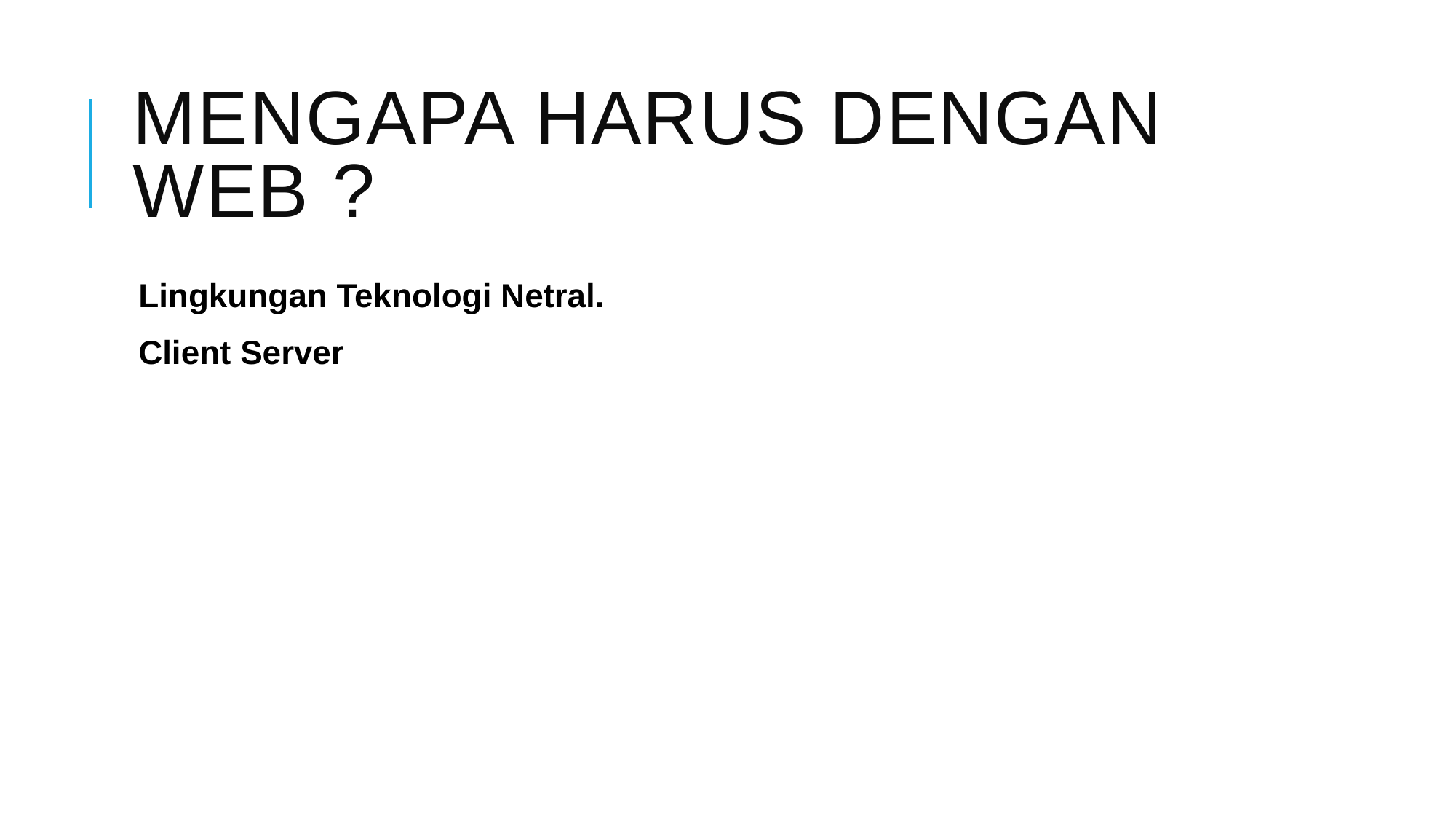

# MENGAPA HARUS DENGAN WEB ?
Lingkungan Teknologi Netral.
Client Server